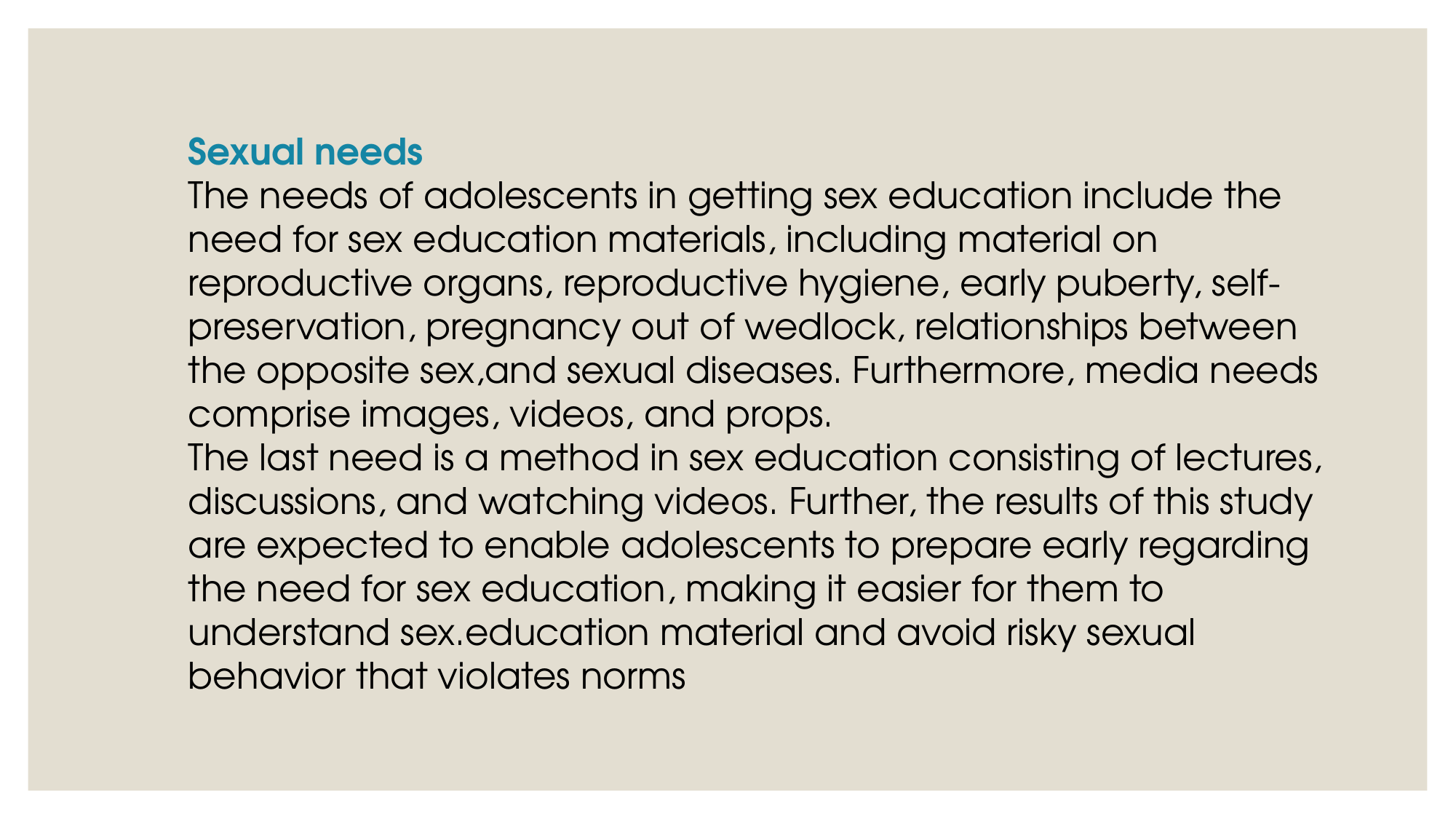

Sexual needs
The needs of adolescents in getting sex education include the need for sex education materials, including material on reproductive organs, reproductive hygiene, early puberty, self-preservation, pregnancy out of wedlock, relationships between the opposite sex,and sexual diseases. Furthermore, media needs comprise images, videos, and props.
The last need is a method in sex education consisting of lectures, discussions, and watching videos. Further, the results of this study are expected to enable adolescents to prepare early regarding the need for sex education, making it easier for them to understand sex.education material and avoid risky sexual behavior that violates norms